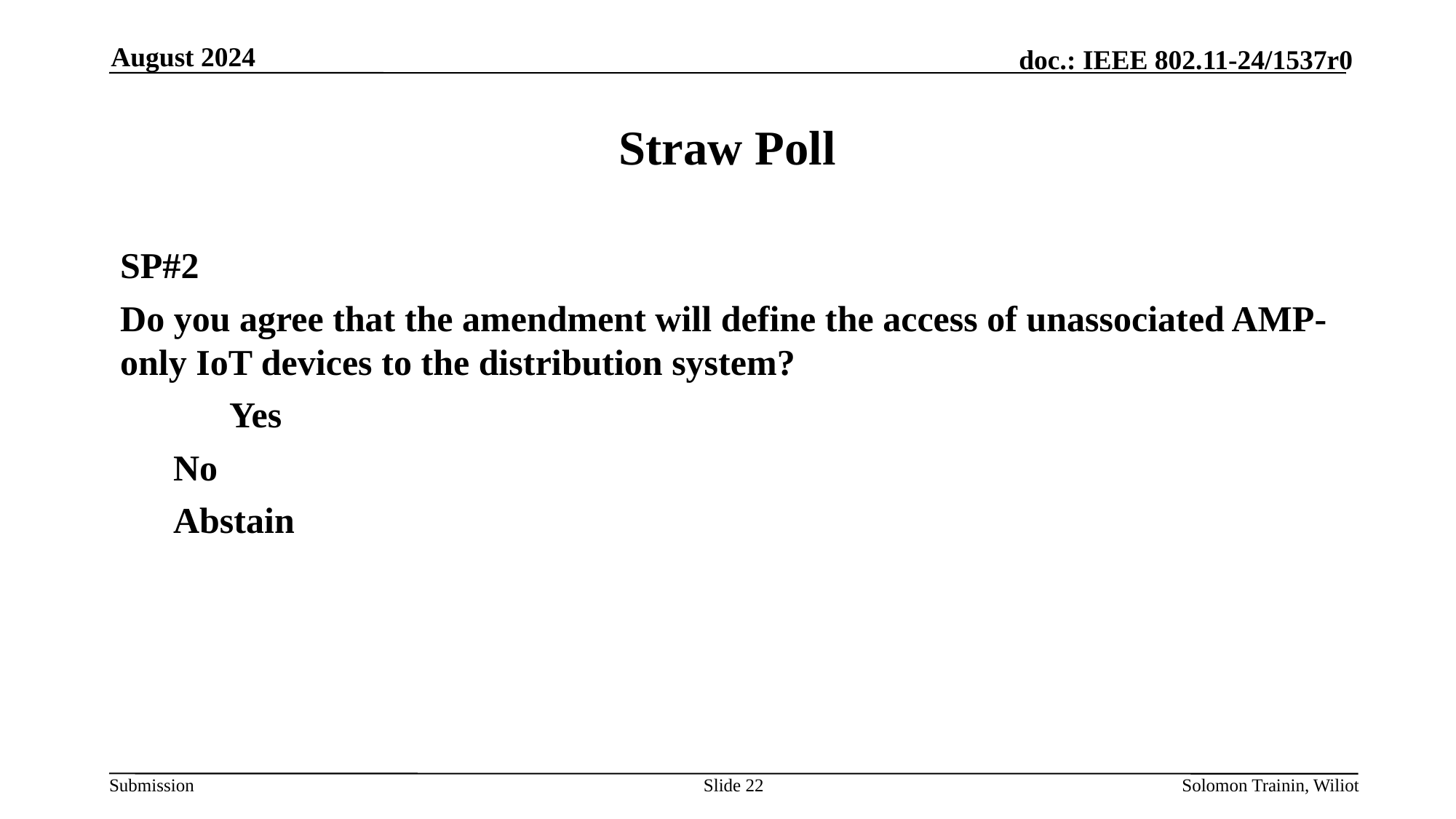

August 2024
# Straw Poll
SP#2
Do you agree that the amendment will define the access of unassociated AMP-only IoT devices to the distribution system?
	Yes
No
Abstain
Slide 22
Solomon Trainin, Wiliot